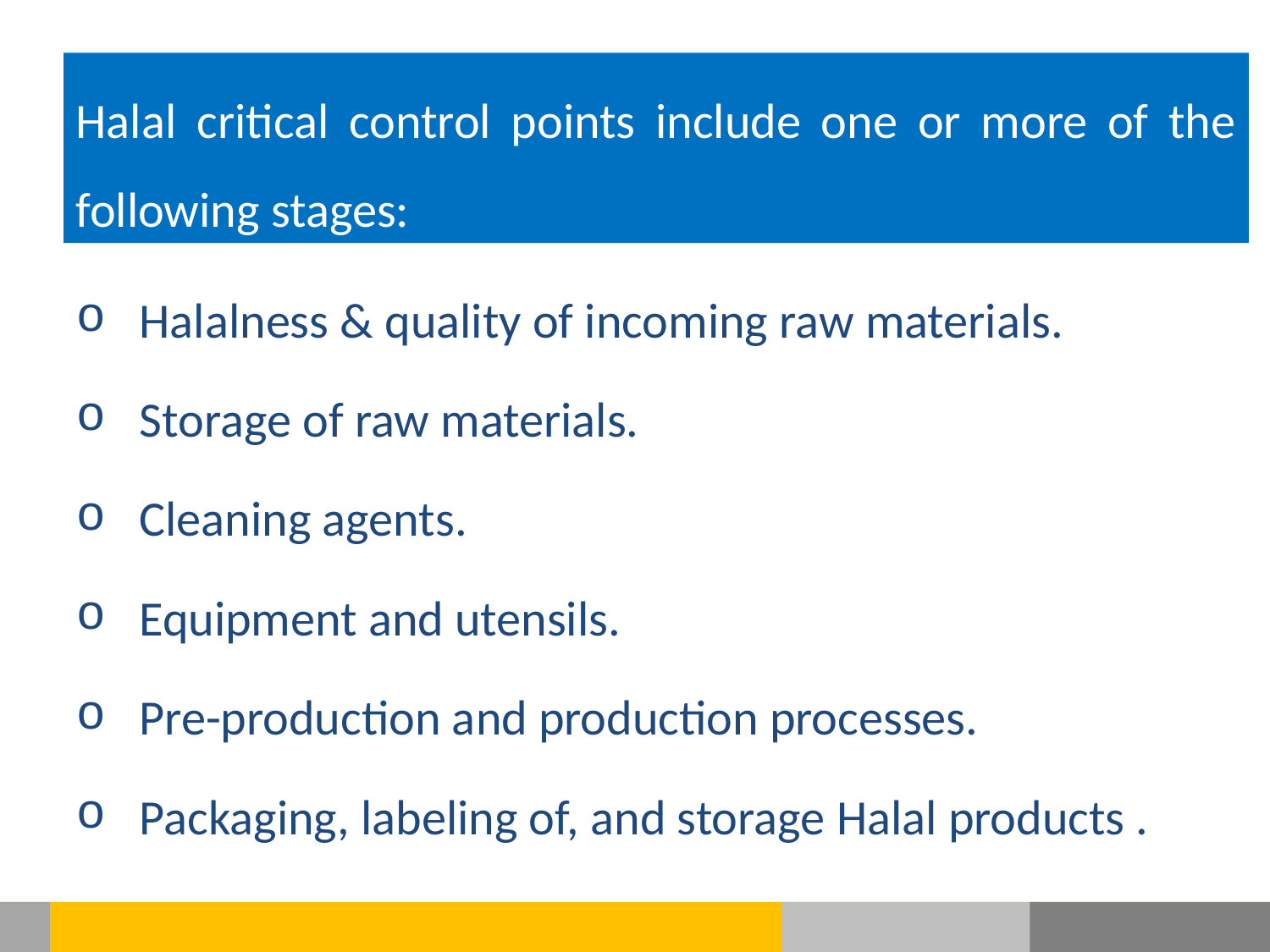

Halal critical control points include one or more of the following stages:
Halalness & quality of incoming raw materials.
Storage of raw materials.
Cleaning agents.
Equipment and utensils.
Pre-production and production processes.
Packaging, labeling of, and storage Halal products .